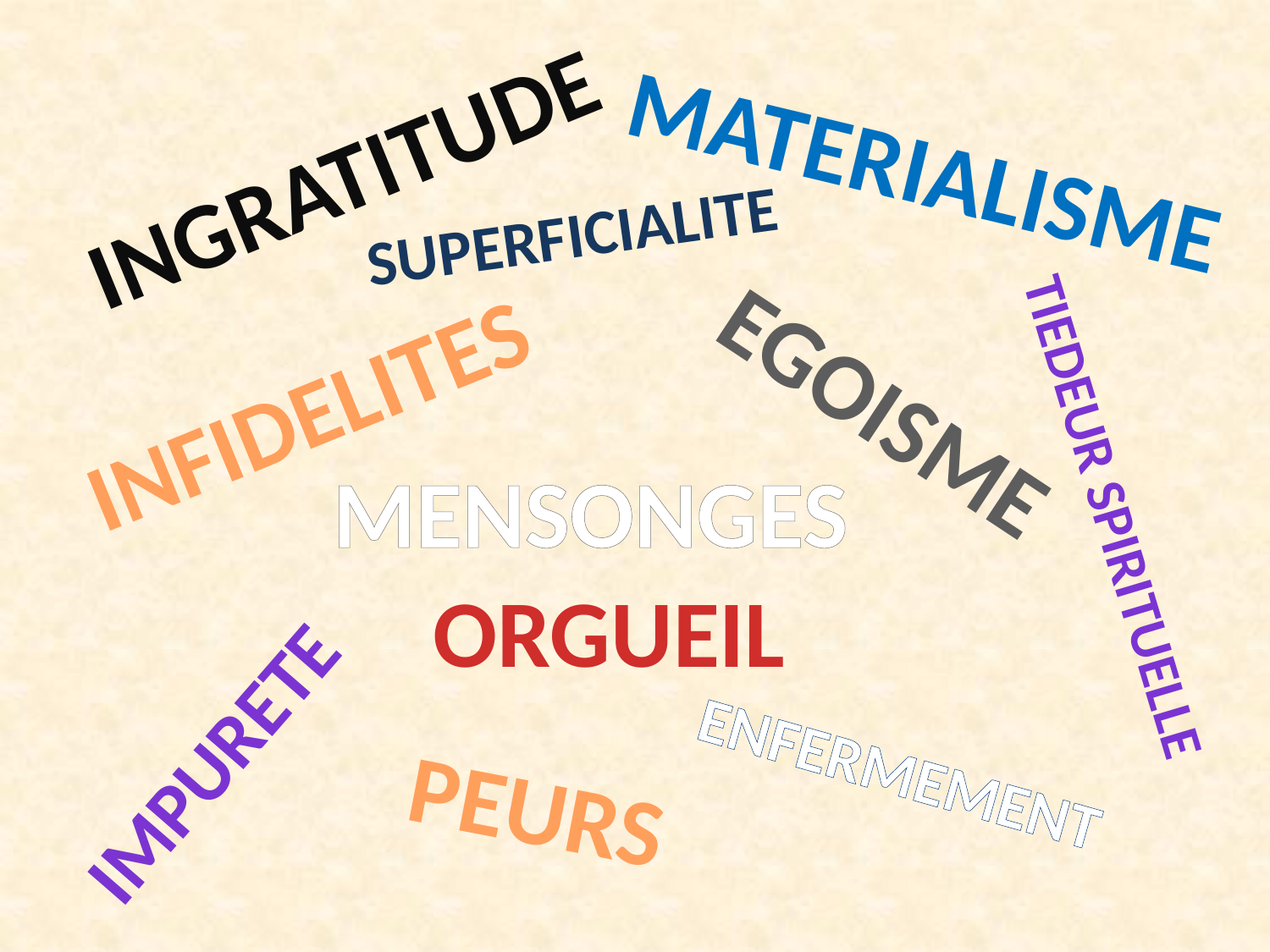

MATERIALISME
INGRATITUDE
SUPERFICIALITE
EGOISME
INFIDELITES
MENSONGES
TIEDEUR SPIRITUELLE
ORGUEIL
IMPURETE
ENFERMEMENT
PEURS